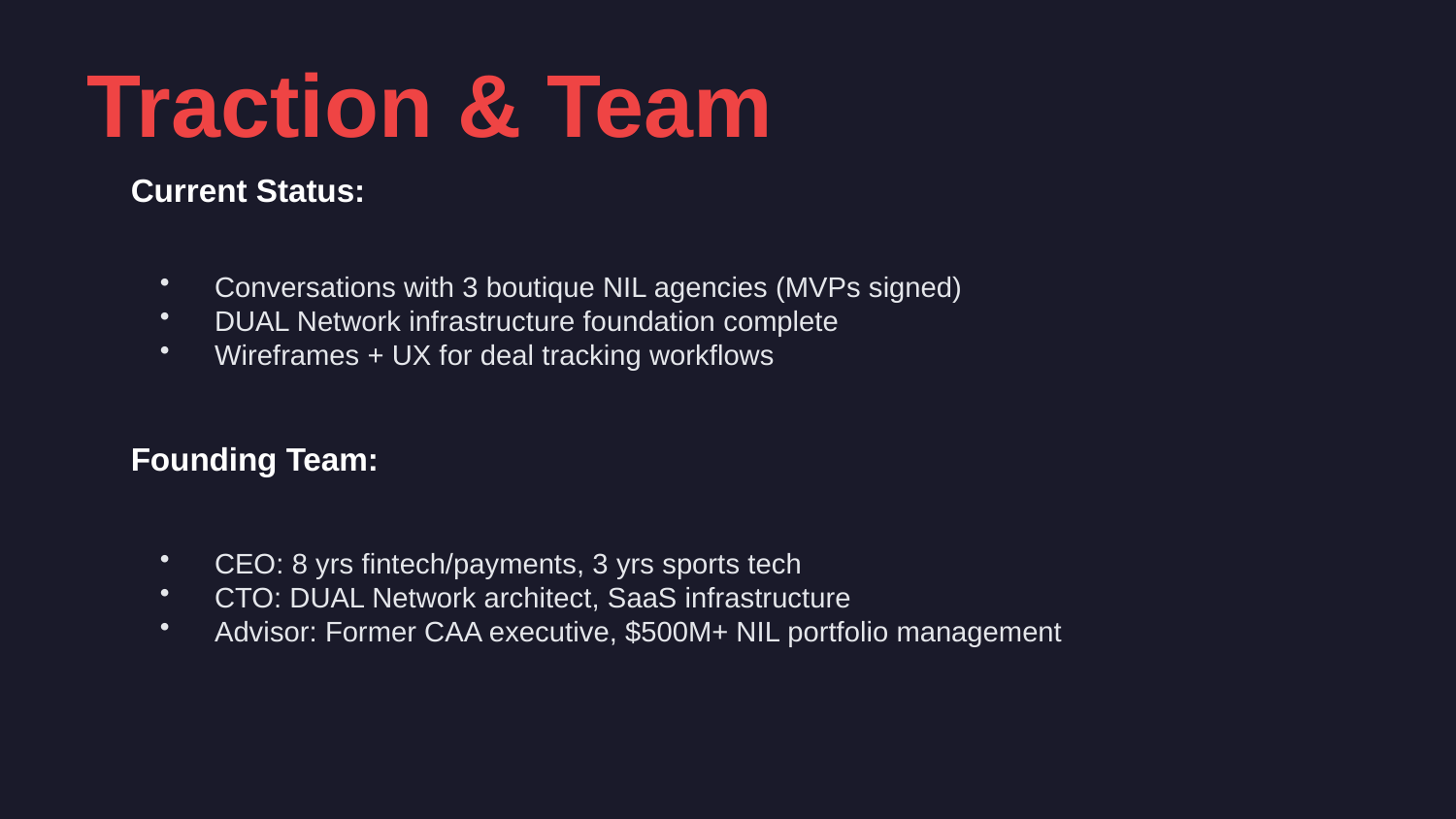

Traction & Team
Current Status:
Conversations with 3 boutique NIL agencies (MVPs signed)
DUAL Network infrastructure foundation complete
Wireframes + UX for deal tracking workflows
Founding Team:
CEO: 8 yrs fintech/payments, 3 yrs sports tech
CTO: DUAL Network architect, SaaS infrastructure
Advisor: Former CAA executive, $500M+ NIL portfolio management